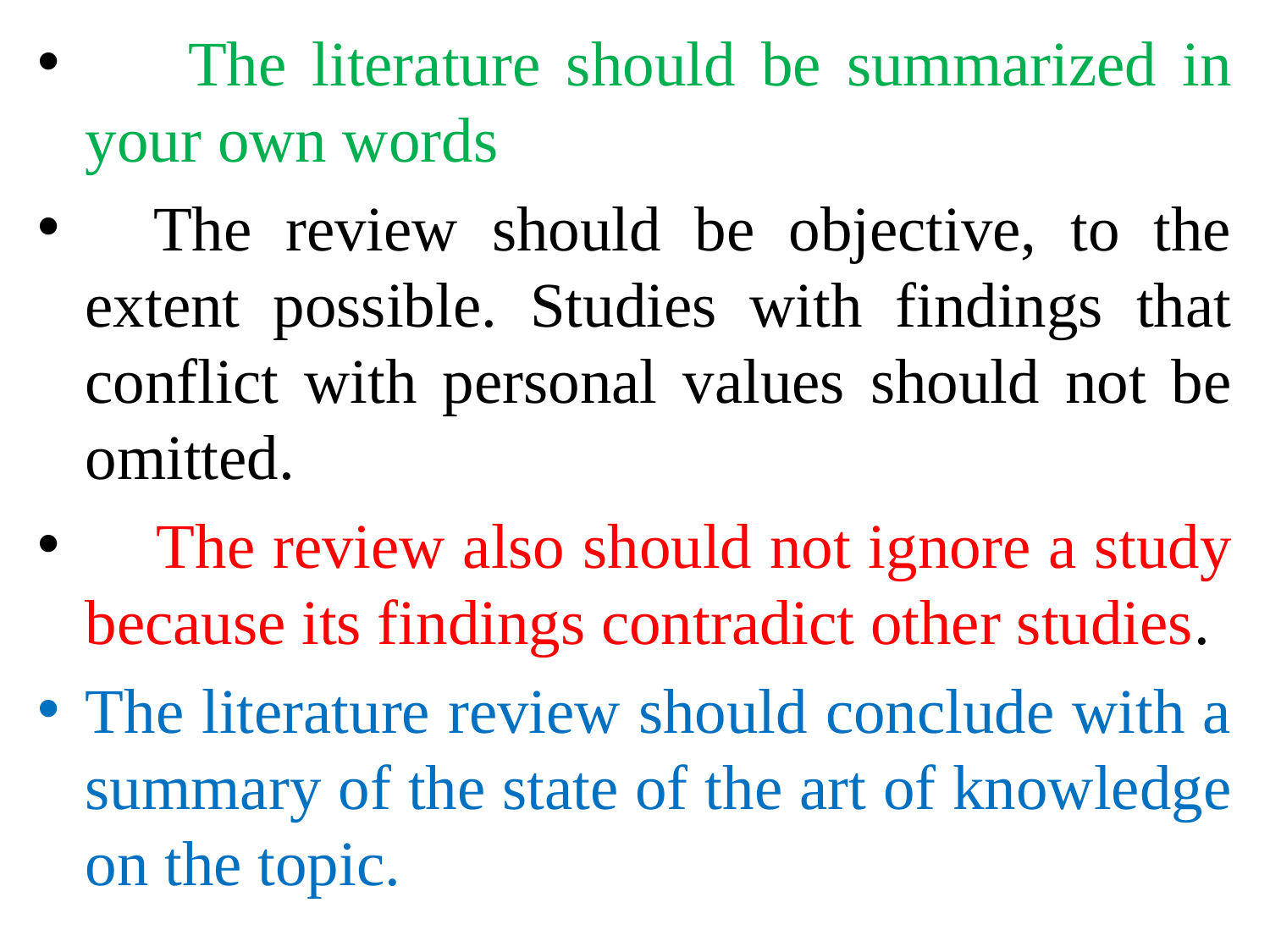

The literature should be summarized in your own words
  The review should be objective, to the extent possible. Studies with findings that conflict with personal values should not be omitted.
    The review also should not ignore a study because its findings contradict other studies.
The literature review should conclude with a summary of the state of the art of knowledge on the topic.